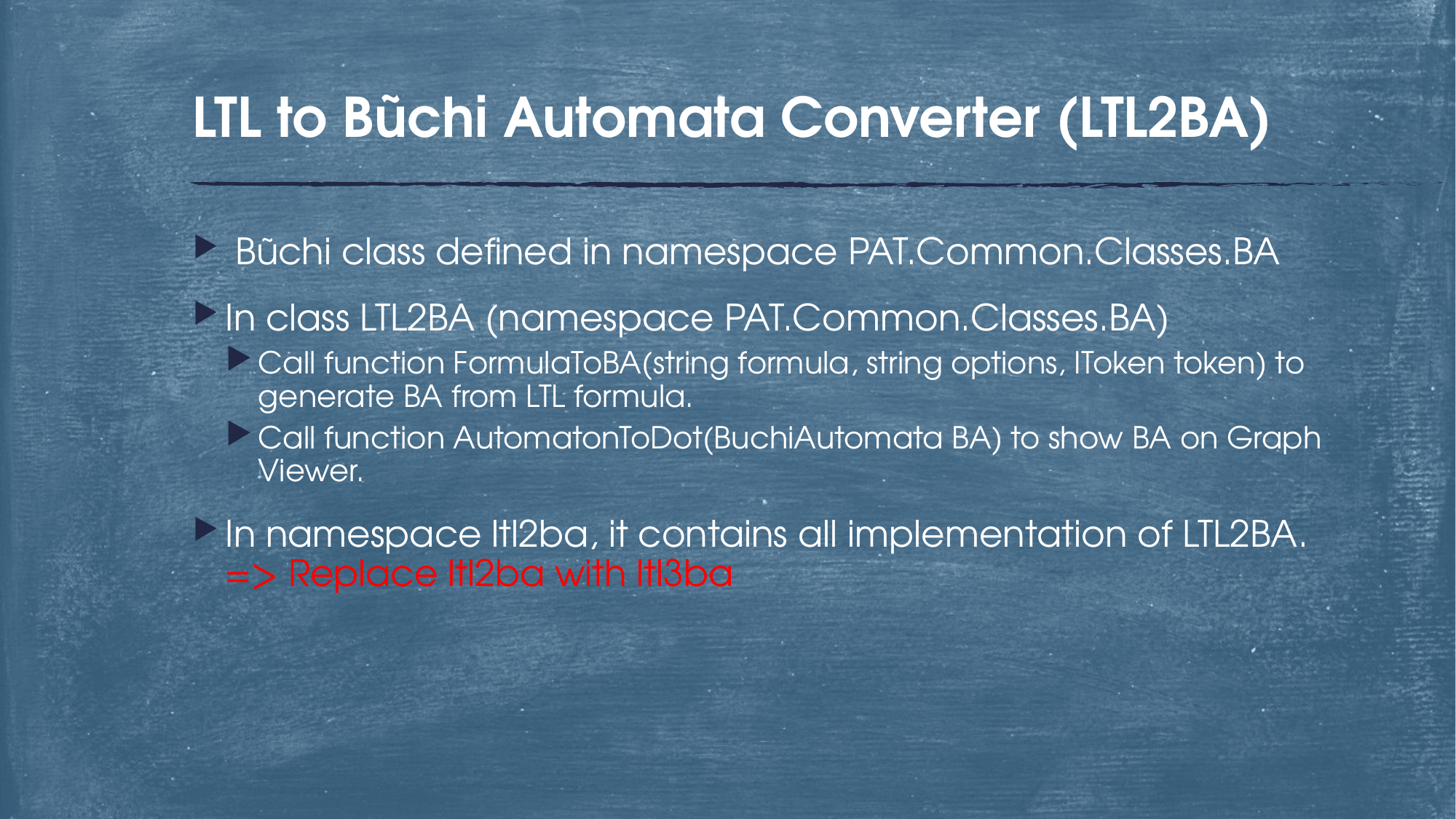

# LTL to Bũchi Automata Converter (LTL2BA)
 Bũchi class defined in namespace PAT.Common.Classes.BA
In class LTL2BA (namespace PAT.Common.Classes.BA)
Call function FormulaToBA(string formula, string options, IToken token) to generate BA from LTL formula.
Call function AutomatonToDot(BuchiAutomata BA) to show BA on Graph Viewer.
In namespace ltl2ba, it contains all implementation of LTL2BA. => Replace ltl2ba with ltl3ba